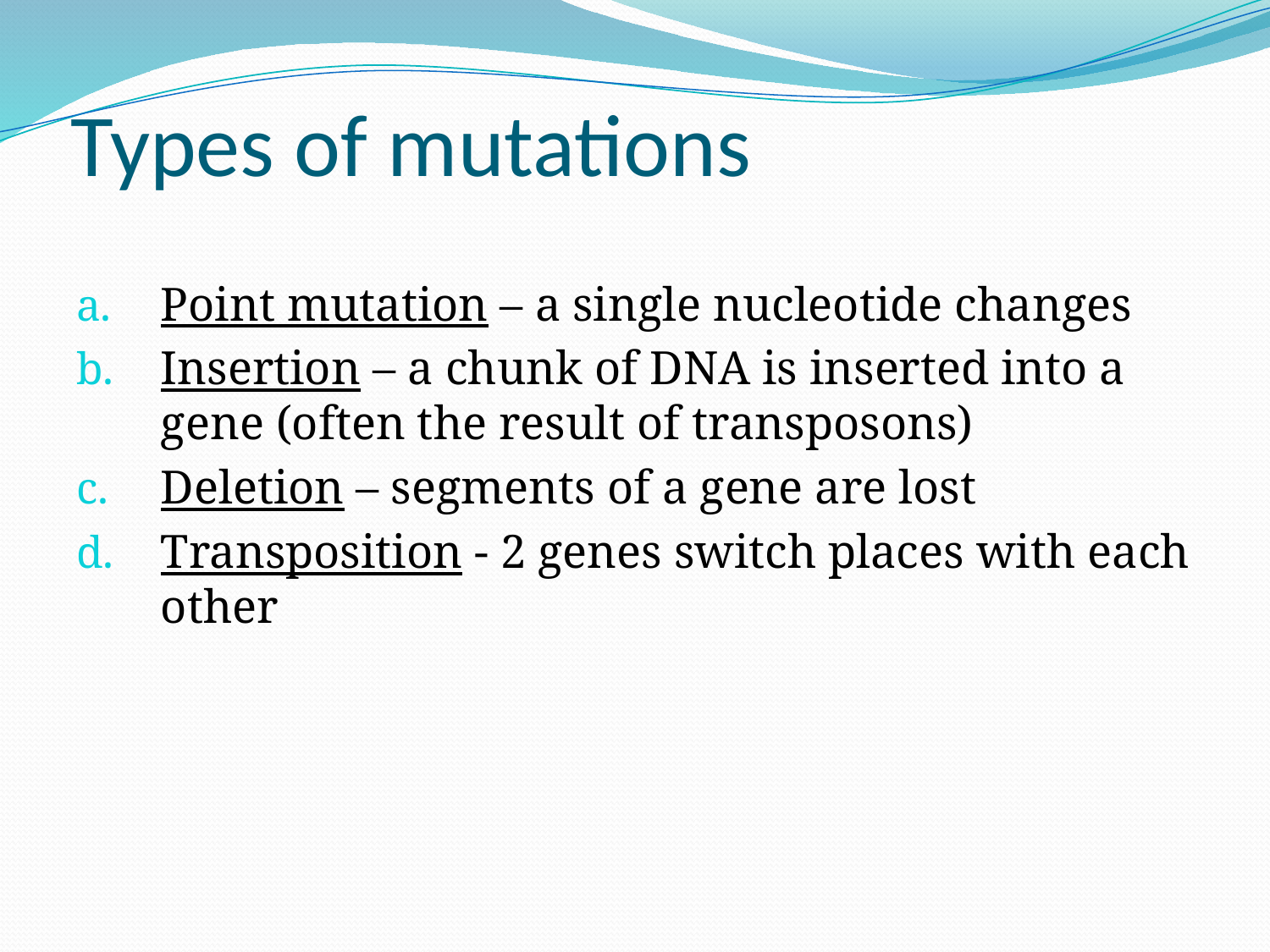

# Types of mutations
Point mutation – a single nucleotide changes
Insertion – a chunk of DNA is inserted into a gene (often the result of transposons)
Deletion – segments of a gene are lost
Transposition - 2 genes switch places with each other